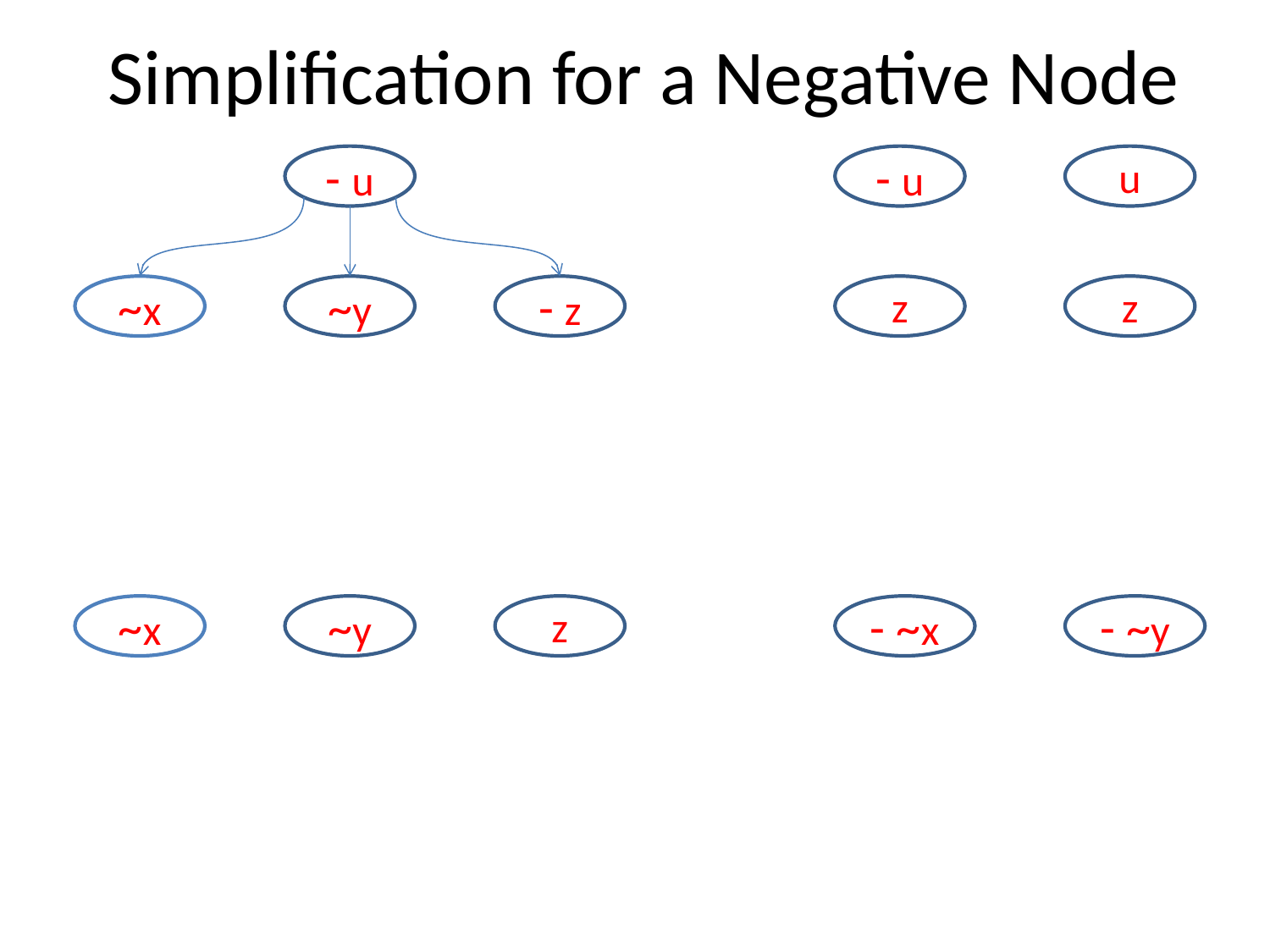

# Simplification for a Negative Node
- u
- u
u
~x
~y
- z
z
z
~x
~y
z
- ~x
- ~y